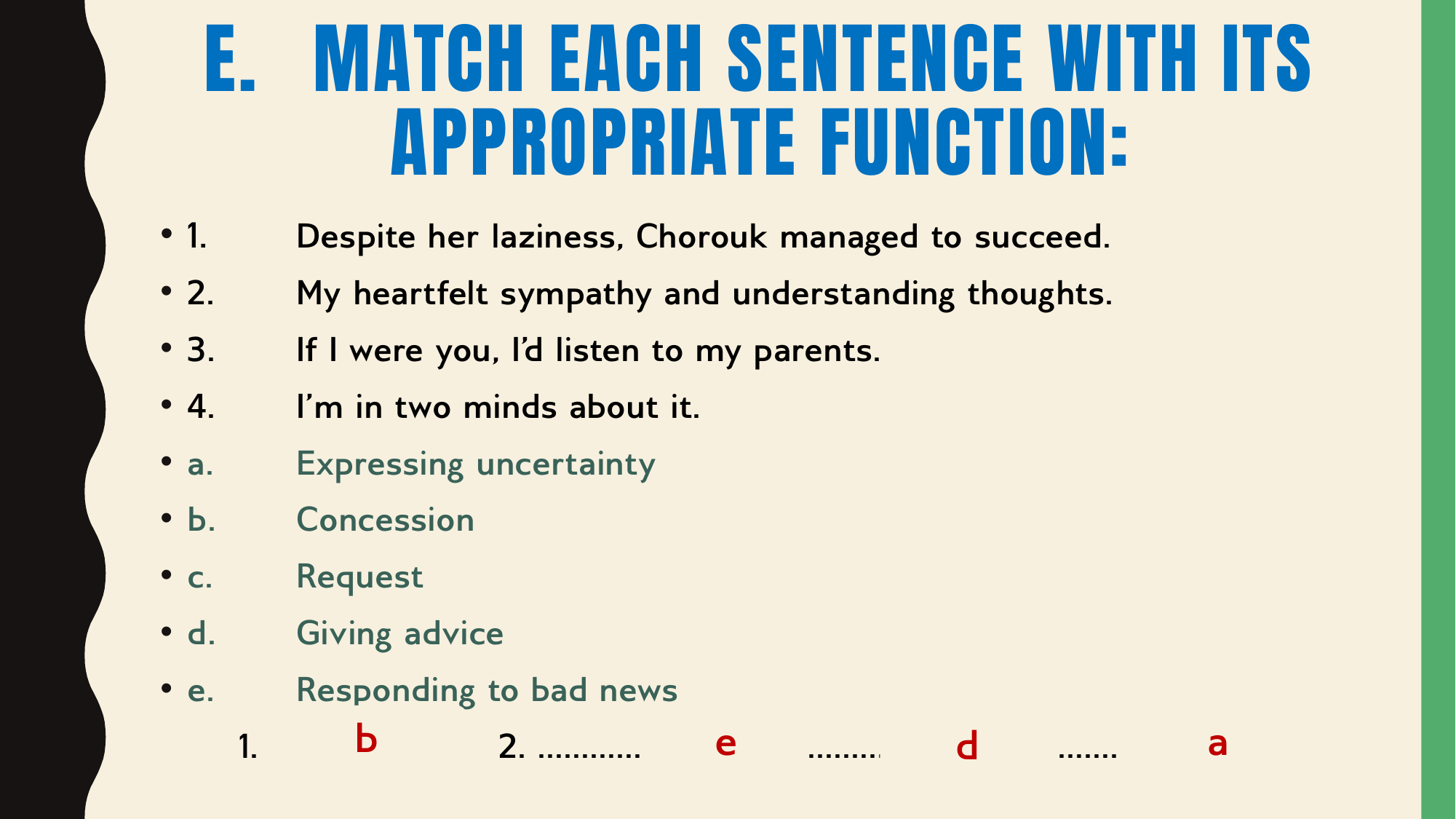

# E.	MATCH EACH SENTENCE WITH ITS APPROPRIATE FUNCTION:
1.	Despite her laziness, Chorouk managed to succeed.
2.	My heartfelt sympathy and understanding thoughts.
3.	If I were you, I’d listen to my parents.
4.	I’m in two minds about it.
a.	Expressing uncertainty
b.	Concession
c.	Request
d.	Giving advice
e.	Responding to bad news
       1.	……………..  ;	 2. …………..  ;   3. …………..  ;  4. ……………..

b
e
a
d